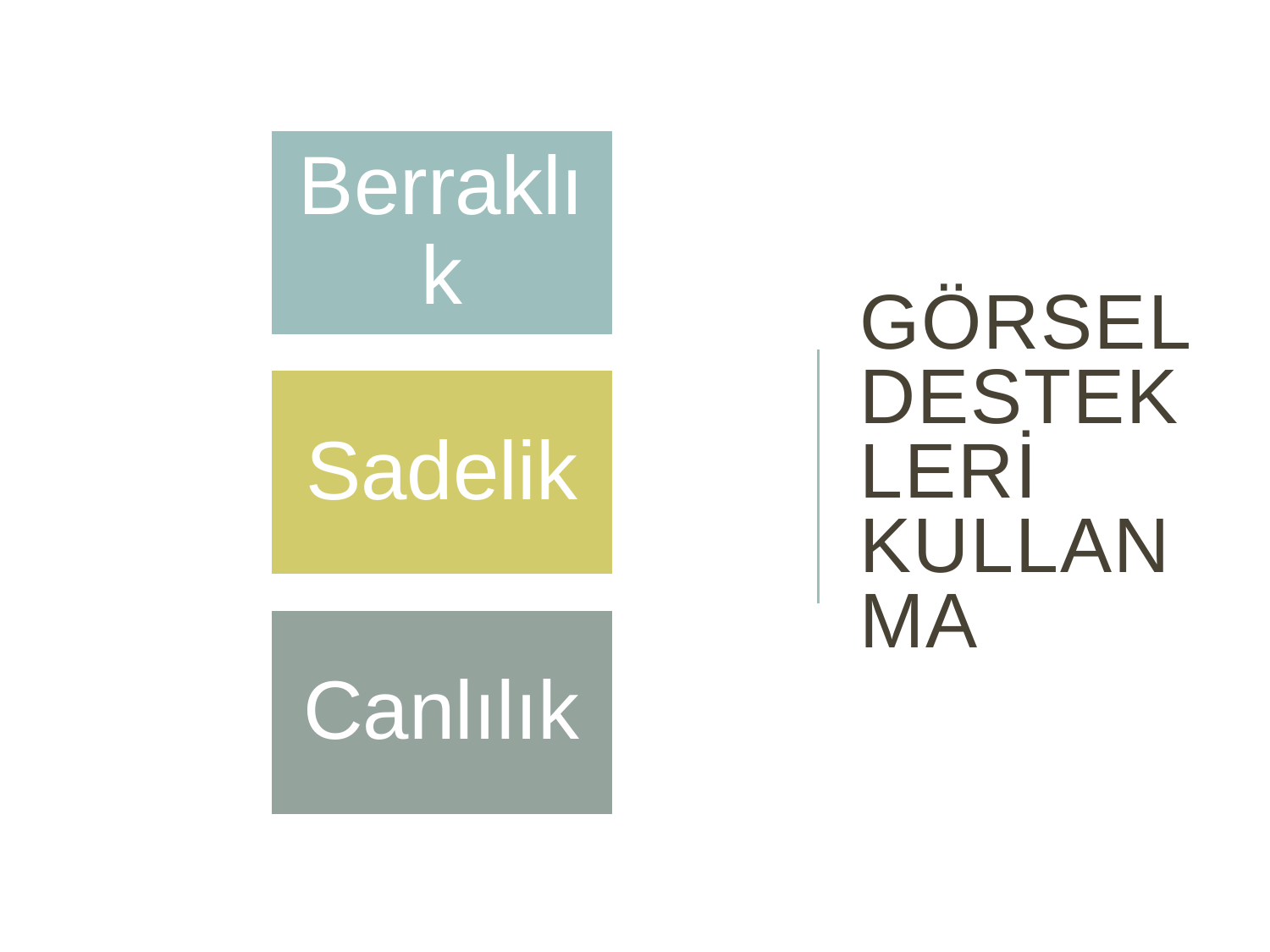

# Görsel destekleri kullanma
Berraklık
Sadelik
Canlılık